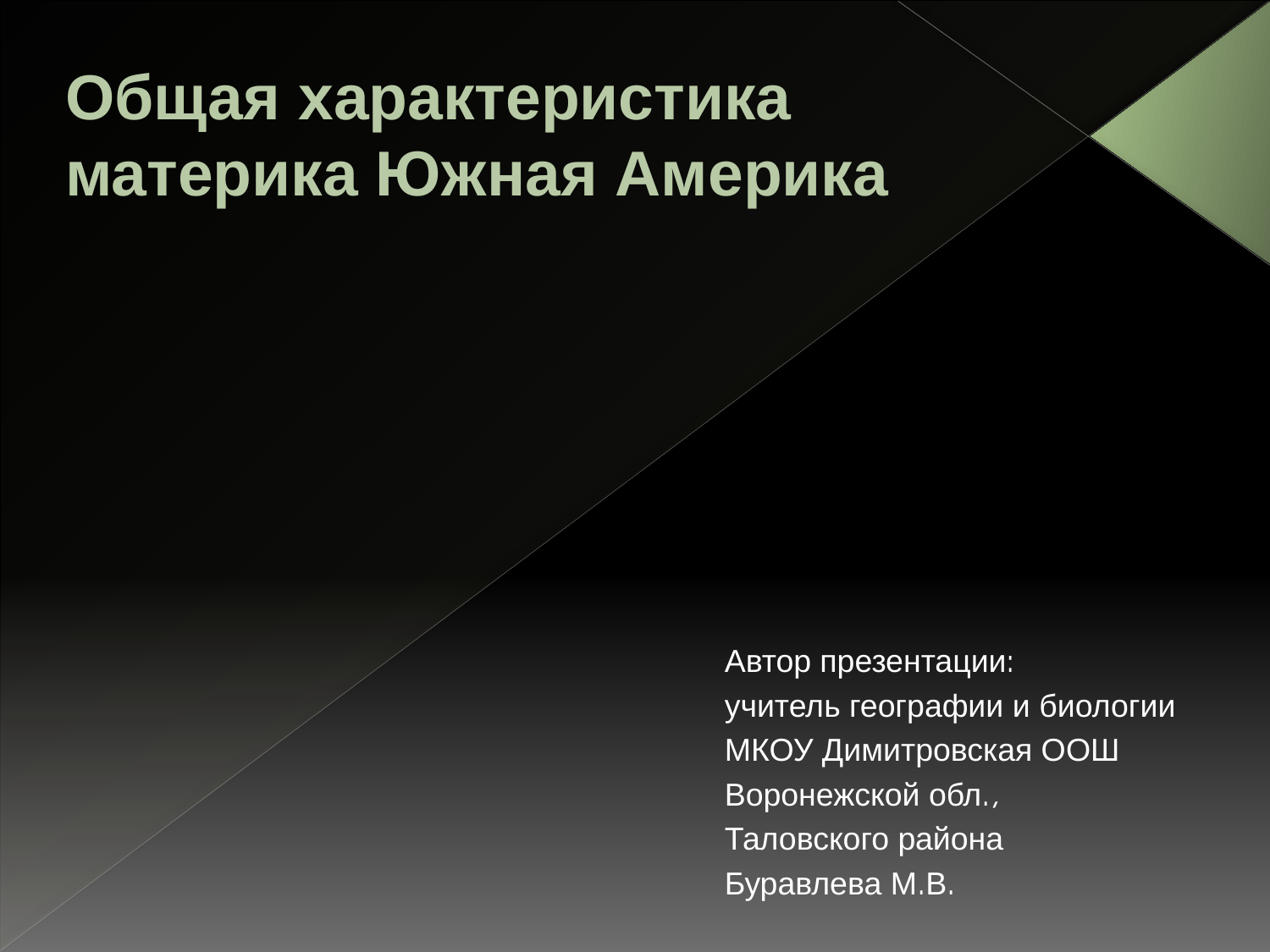

# Общая характеристика материка Южная Америка
Автор презентации:
учитель географии и биологии
МКОУ Димитровская ООШ
Воронежской обл.,
Таловского района
Буравлева М.В.